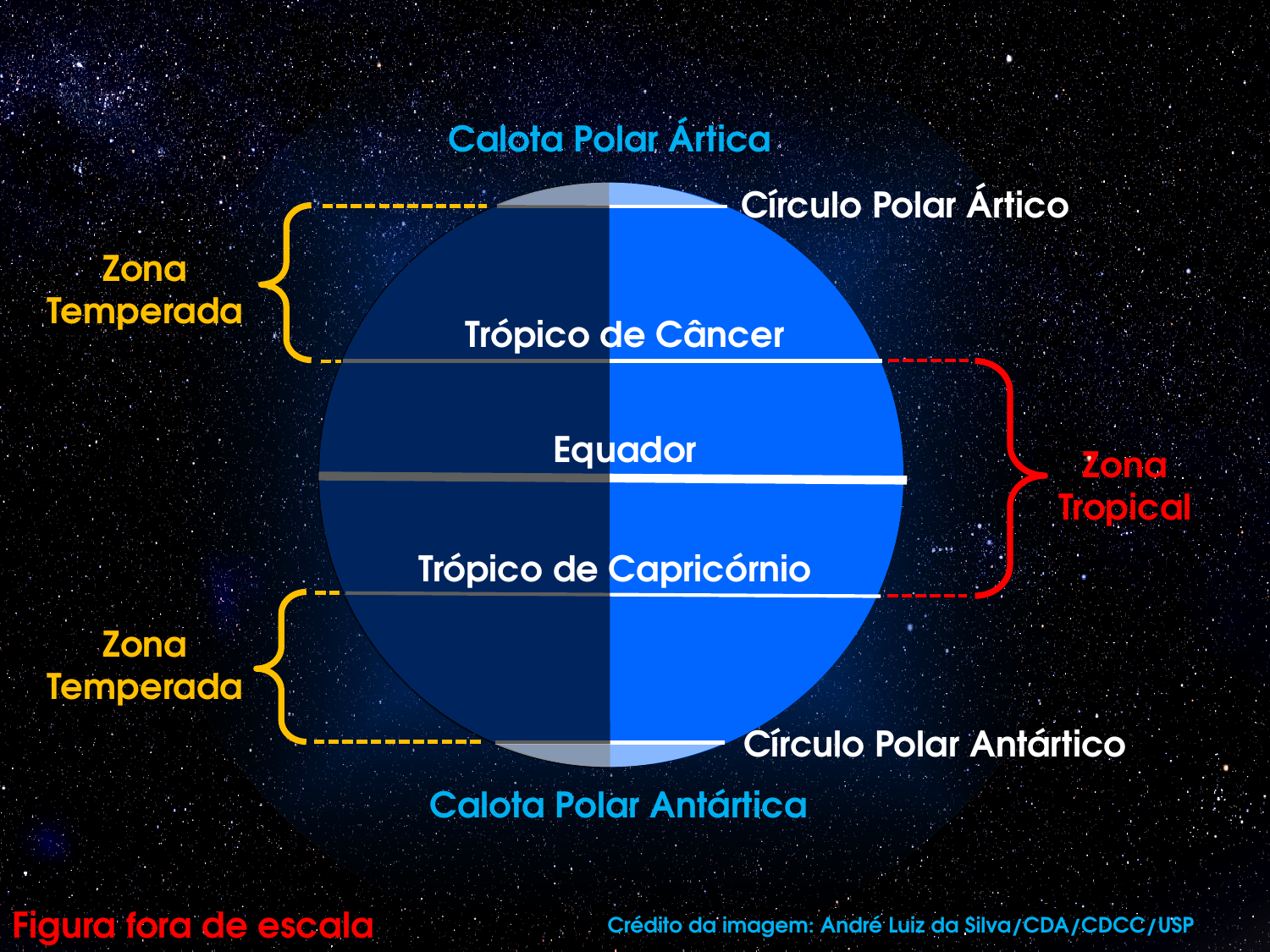

Calota Polar Ártica
Círculo Polar Ártico

Zona Temperada
Trópico de Câncer

Equador
Zona Tropical
Trópico de Capricórnio

Zona Temperada
Círculo Polar Antártico
Calota Polar Antártica
Figura fora de escala
Crédito da imagem: André Luiz da Silva/CDA/CDCC/USP